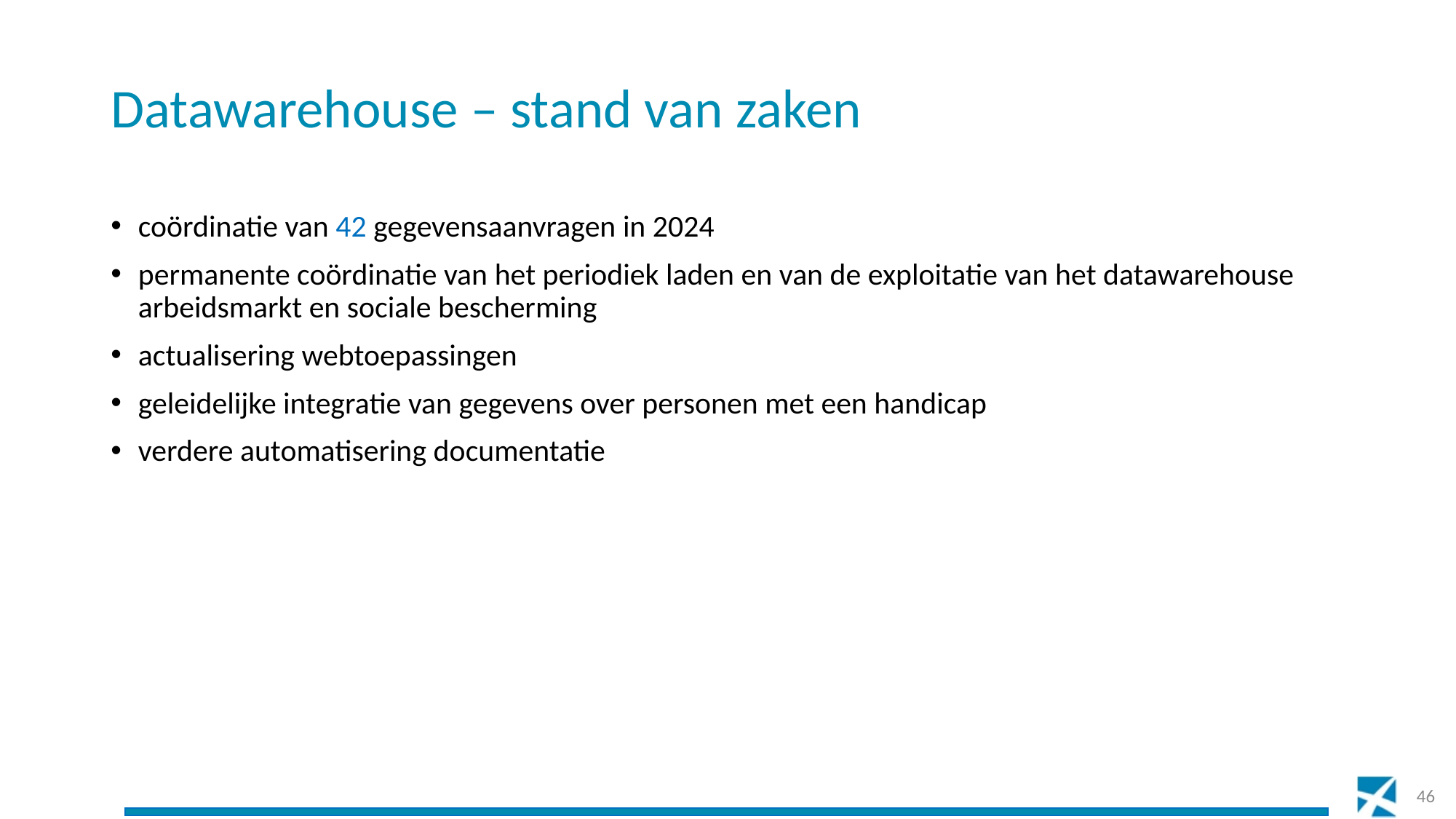

# Datawarehouse – stand van zaken
coördinatie van 42 gegevensaanvragen in 2024
permanente coördinatie van het periodiek laden en van de exploitatie van het datawarehouse arbeidsmarkt en sociale bescherming
actualisering webtoepassingen
geleidelijke integratie van gegevens over personen met een handicap
verdere automatisering documentatie